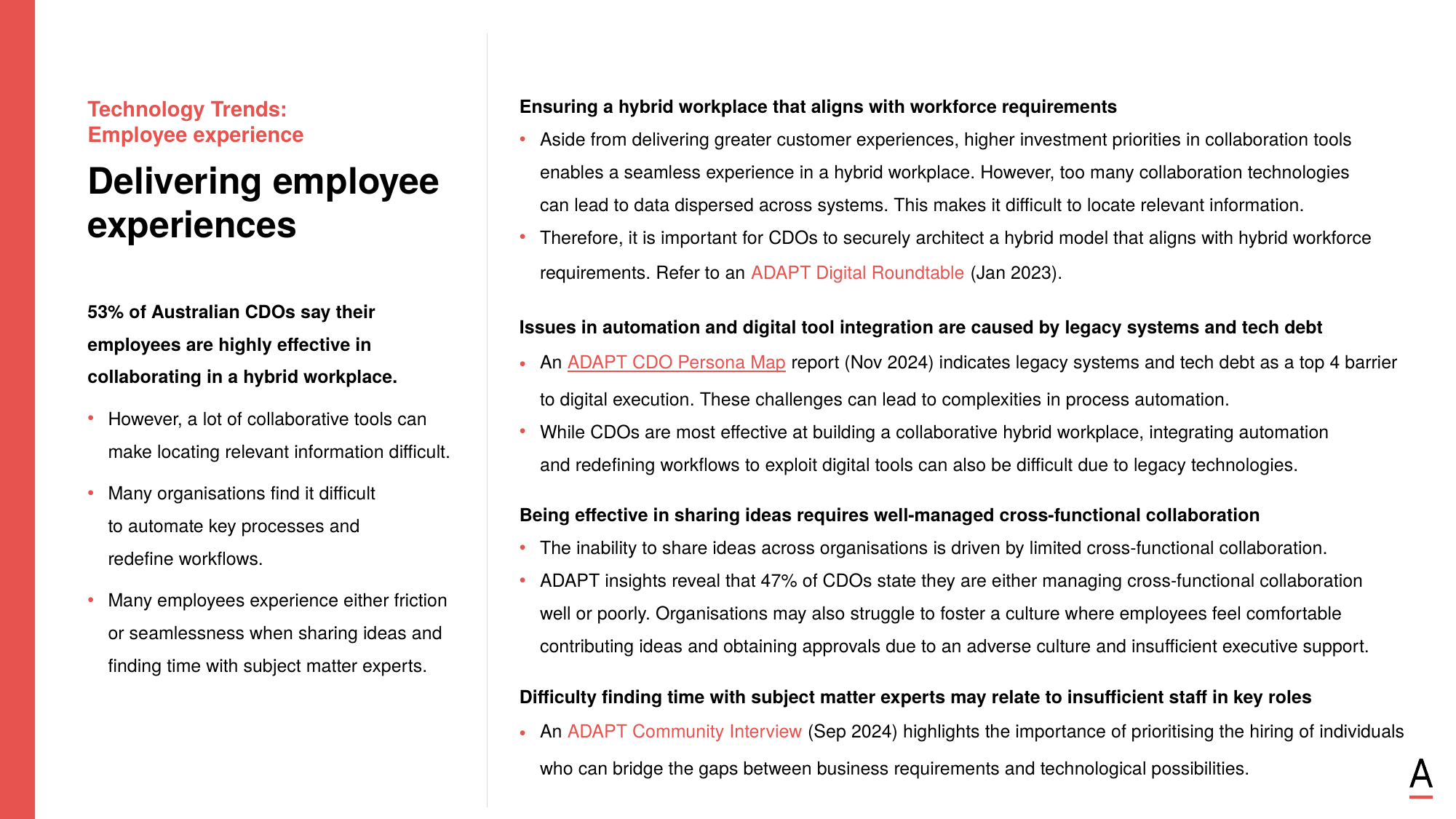

Ensuring a hybrid workplace that aligns with workforce requirements
Aside from delivering greater customer experiences, higher investment priorities in collaboration tools enables a seamless experience in a hybrid workplace. However, too many collaboration technologies
can lead to data dispersed across systems. This makes it difficult to locate relevant information.
Therefore, it is important for CDOs to securely architect a hybrid model that aligns with hybrid workforce requirements. Refer to an ADAPT Digital Roundtable (Jan 2023).
Issues in automation and digital tool integration are caused by legacy systems and tech debt
An ADAPT CDO Persona Map report (Nov 2024) indicates legacy systems and tech debt as a top 4 barrier to digital execution. These challenges can lead to complexities in process automation.
While CDOs are most effective at building a collaborative hybrid workplace, integrating automation
and redefining workflows to exploit digital tools can also be difficult due to legacy technologies.
Being effective in sharing ideas requires well-managed cross-functional collaboration
The inability to share ideas across organisations is driven by limited cross-functional collaboration.
ADAPT insights reveal that 47% of CDOs state they are either managing cross-functional collaboration
well or poorly. Organisations may also struggle to foster a culture where employees feel comfortable contributing ideas and obtaining approvals due to an adverse culture and insufficient executive support.
Difficulty finding time with subject matter experts may relate to insufficient staff in key roles
An ADAPT Community Interview (Sep 2024) highlights the importance of prioritising the hiring of individuals who can bridge the gaps between business requirements and technological possibilities.
Technology Trends:
Employee experience
Delivering employee experiences
53% of Australian CDOs say their
employees are highly effective in
collaborating in a hybrid workplace.
However, a lot of collaborative tools can
make locating relevant information difficult.
Many organisations find it difficult
to automate key processes and
redefine workflows.
Many employees experience either friction or seamlessness when sharing ideas and finding time with subject matter experts.